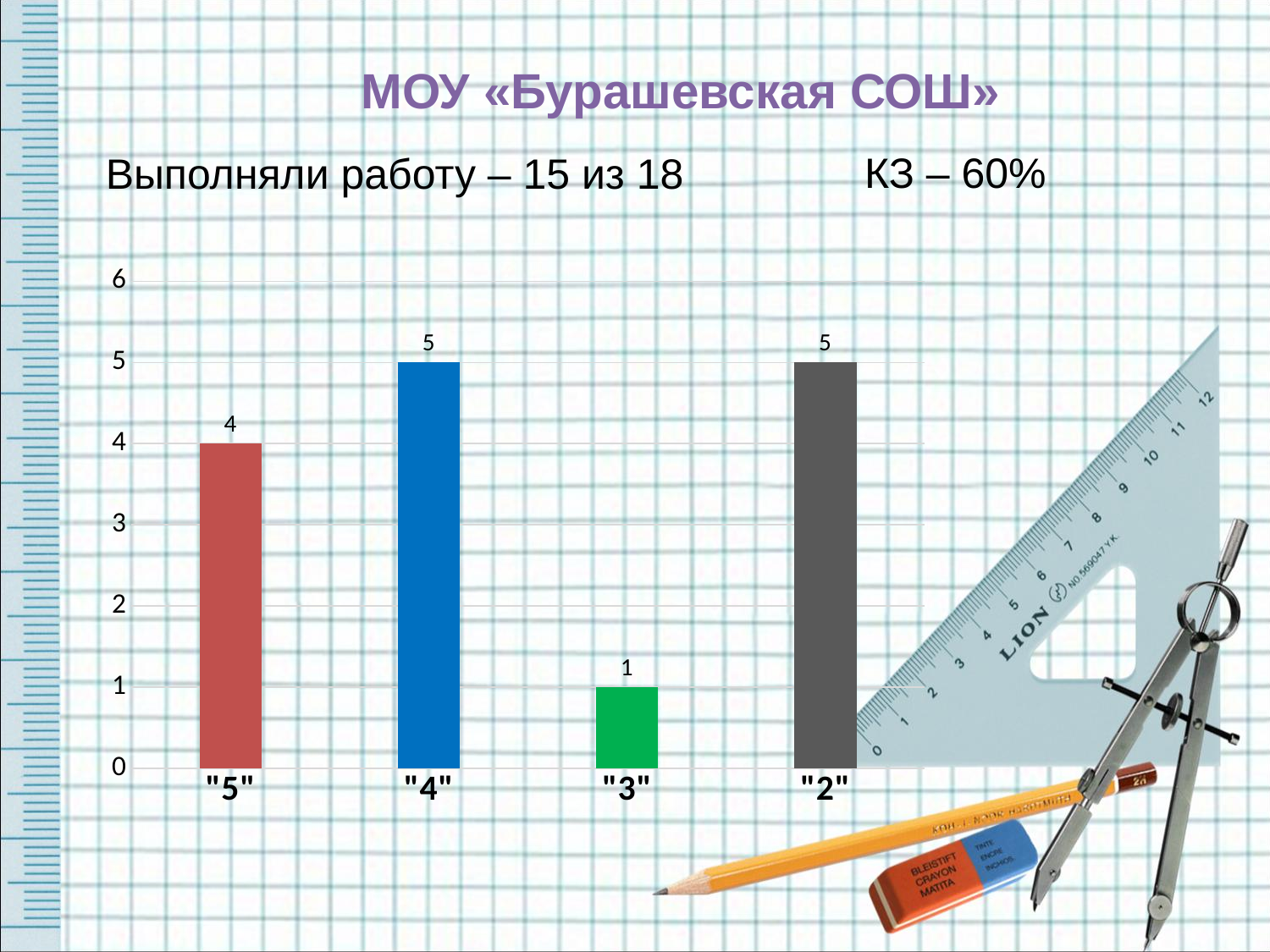

МОУ «Бурашевская СОШ»
КЗ – 60%
Выполняли работу – 15 из 18

### Chart

| Category | Ряд 1 |
|---|---|
| "5" | 4.0 |
| "4" | 5.0 |
| "3" | 1.0 |
| "2" | 5.0 |